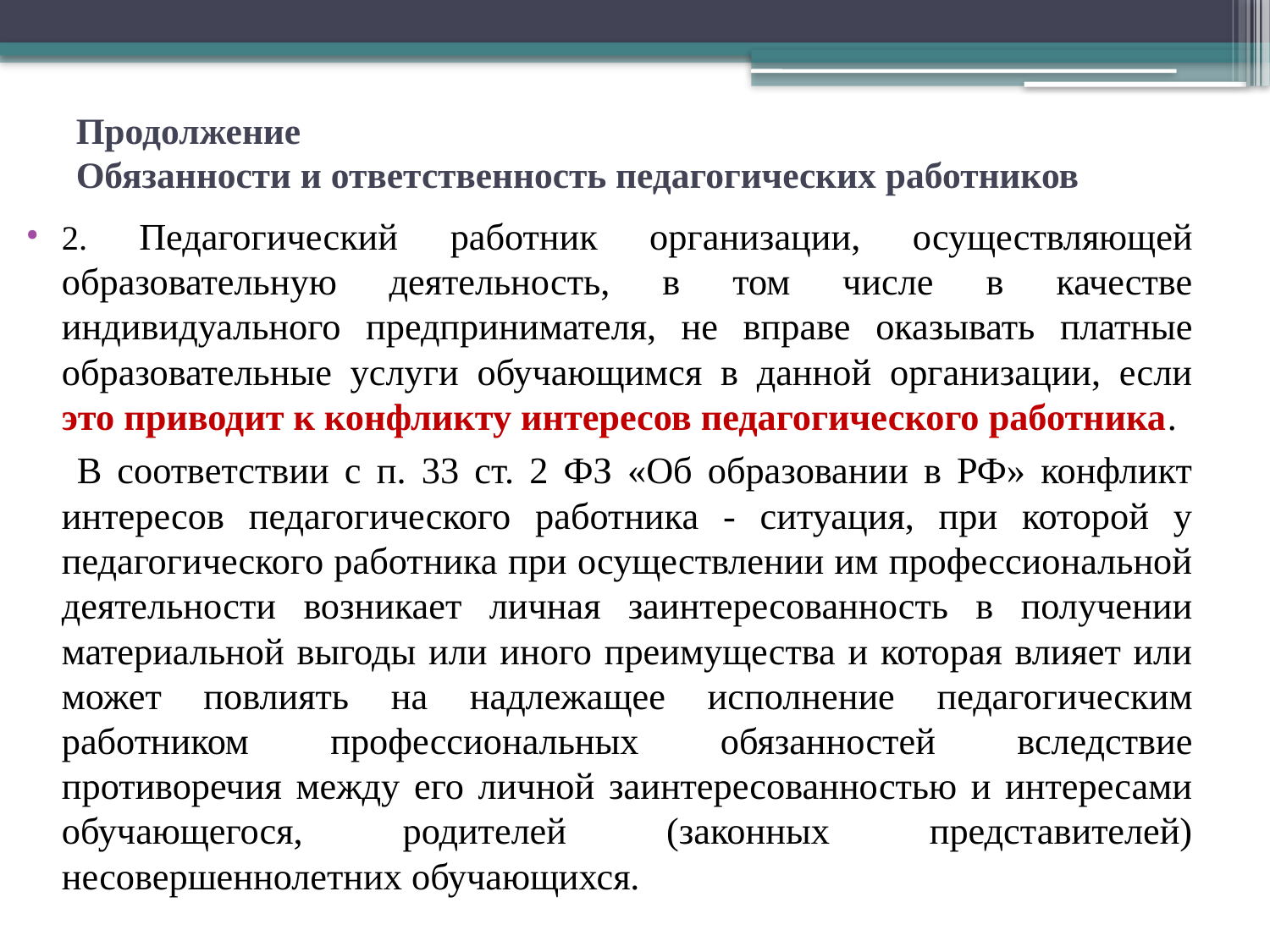

# Продолжение Обязанности и ответственность педагогических работников
2. Педагогический работник организации, осуществляющей образовательную деятельность, в том числе в качестве индивидуального предпринимателя, не вправе оказывать платные образовательные услуги обучающимся в данной организации, если это приводит к конфликту интересов педагогического работника.
   В соответствии с п. 33 ст. 2 ФЗ «Об образовании в РФ» конфликт интересов педагогического работника - ситуация, при которой у педагогического работника при осуществлении им профессиональной деятельности возникает личная заинтересованность в получении материальной выгоды или иного преимущества и которая влияет или может повлиять на надлежащее исполнение педагогическим работником профессиональных обязанностей вследствие противоречия между его личной заинтересованностью и интересами обучающегося, родителей (законных представителей) несовершеннолетних обучающихся.